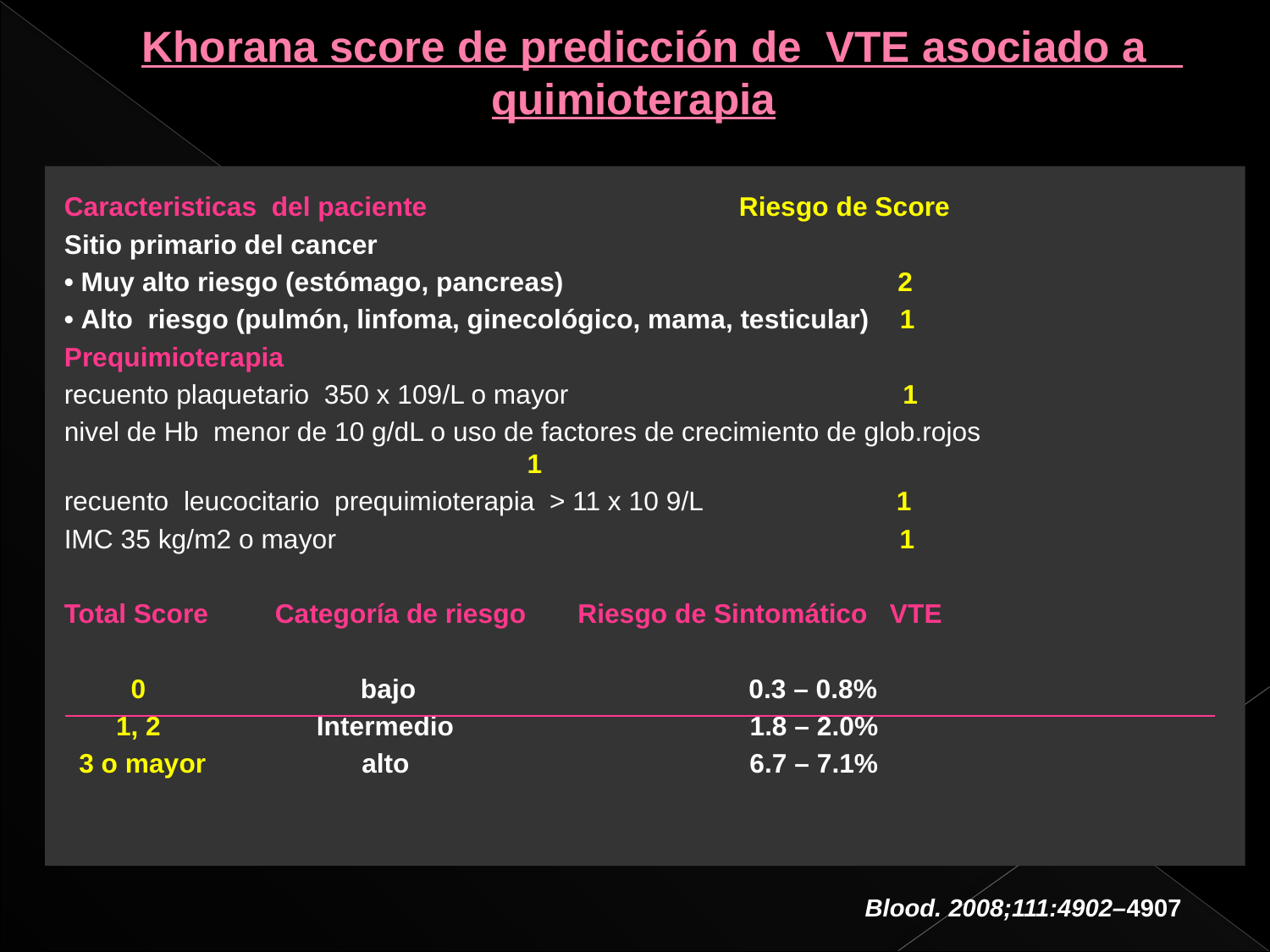

# Khorana score de predicción de  VTE asociado a quimioterapia

Caracteristicas  del paciente                                          Riesgo de Score
Sitio primario del cancer
• Muy alto riesgo (estómago, pancreas)                                             2
• Alto  riesgo (pulmón, linfoma, ginecológico, mama, testicular)    1
Prequimioterapia
recuento plaquetario  350 x 109/L o mayor                                             1
nivel de Hb  menor de 10 g/dL o uso de factores de crecimiento de glob.rojos                                                                                           1
recuento  leucocitario  prequimioterapia  > 11 x 10 9/L                          1
IMC 35 kg/m2 o mayor                                                                            1

Total Score         Categoría de riesgo       Riesgo de Sintomático   VTE

         0                             bajo                                             0.3 – 0.8%
       1, 2                     Intermedio                                        1.8 – 2.0%
  3 o mayor                     alto                                              6.7 – 7.1%

Blood. 2008;111:4902–4907